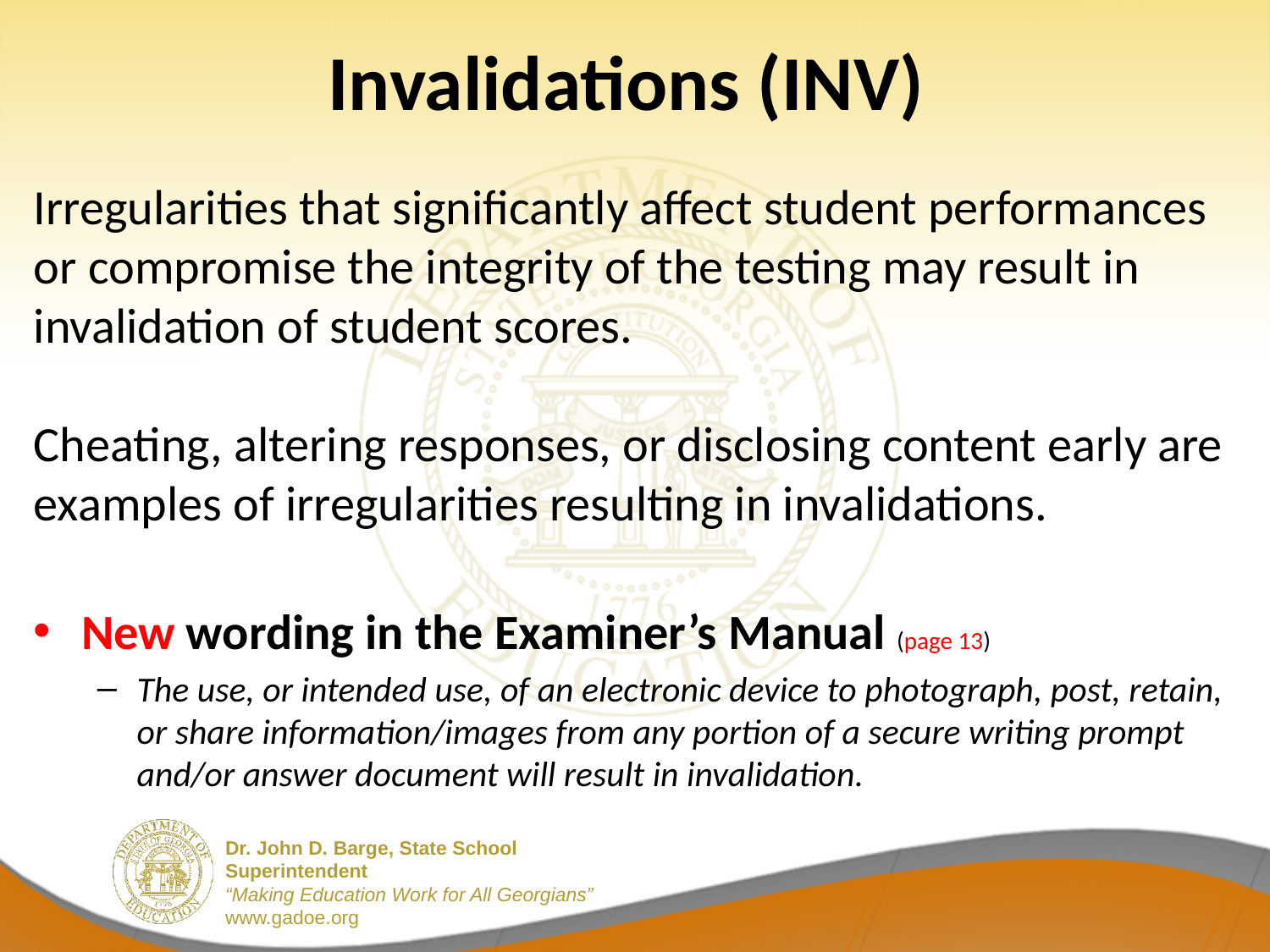

# Invalidations (INV)
Irregularities that significantly affect student performances or compromise the integrity of the testing may result in invalidation of student scores.

Cheating, altering responses, or disclosing content early are examples of irregularities resulting in invalidations.

New wording in the Examiner’s Manual (page 13)
The use, or intended use, of an electronic device to photograph, post, retain, or share information/images from any portion of a secure writing prompt and/or answer document will result in invalidation.